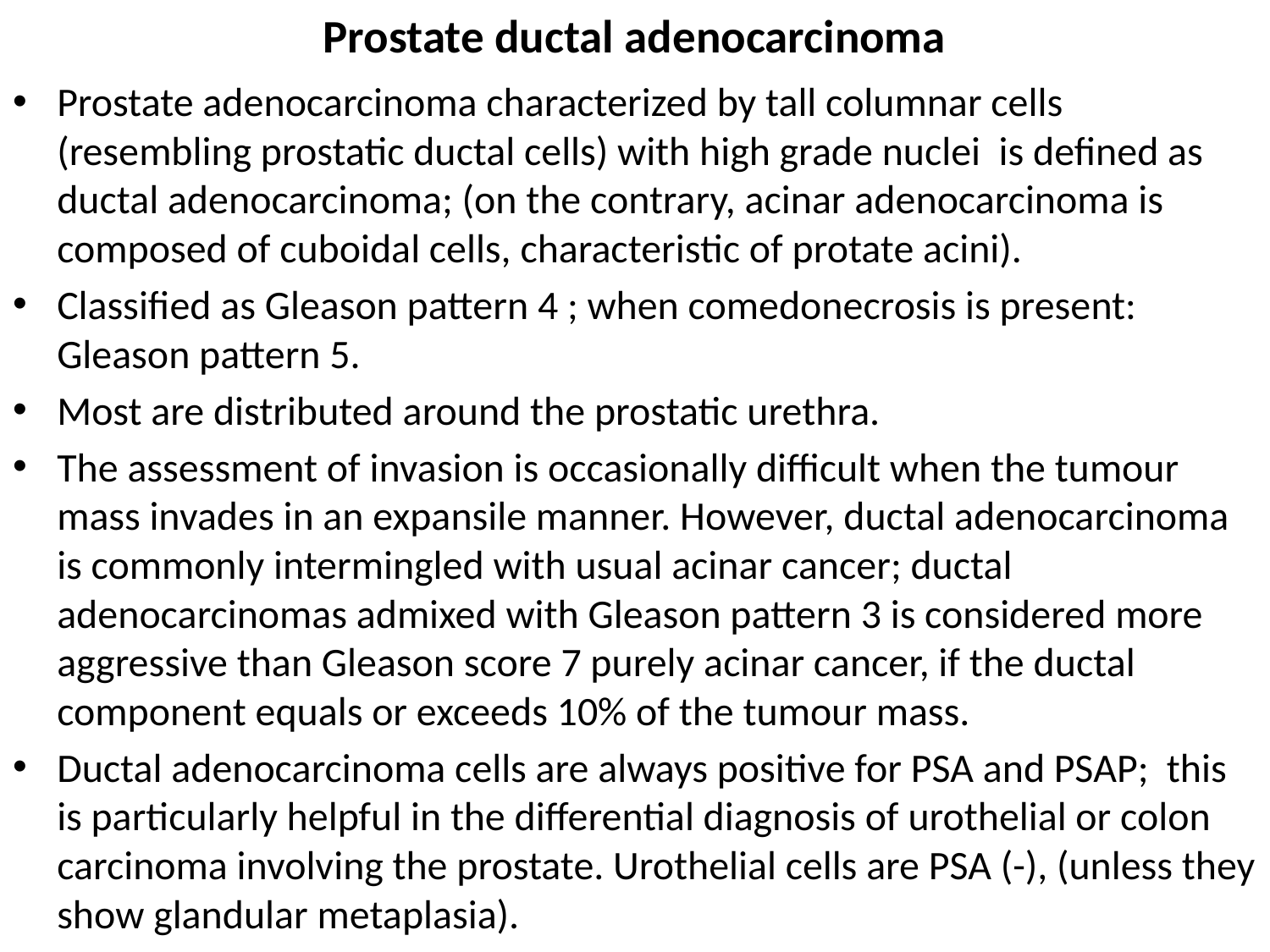

# Prostate ductal adenocarcinoma
Prostate adenocarcinoma characterized by tall columnar cells (resembling prostatic ductal cells) with high grade nuclei  is defined as ductal adenocarcinoma; (on the contrary, acinar adenocarcinoma is composed of cuboidal cells, characteristic of protate acini).
Classified as Gleason pattern 4 ; when comedonecrosis is present: Gleason pattern 5.
Most are distributed around the prostatic urethra.
The assessment of invasion is occasionally difficult when the tumour mass invades in an expansile manner. However, ductal adenocarcinoma is commonly intermingled with usual acinar cancer; ductal adenocarcinomas admixed with Gleason pattern 3 is considered more aggressive than Gleason score 7 purely acinar cancer, if the ductal component equals or exceeds 10% of the tumour mass.
Ductal adenocarcinoma cells are always positive for PSA and PSAP;  this is particularly helpful in the differential diagnosis of urothelial or colon carcinoma involving the prostate. Urothelial cells are PSA (-), (unless they show glandular metaplasia).